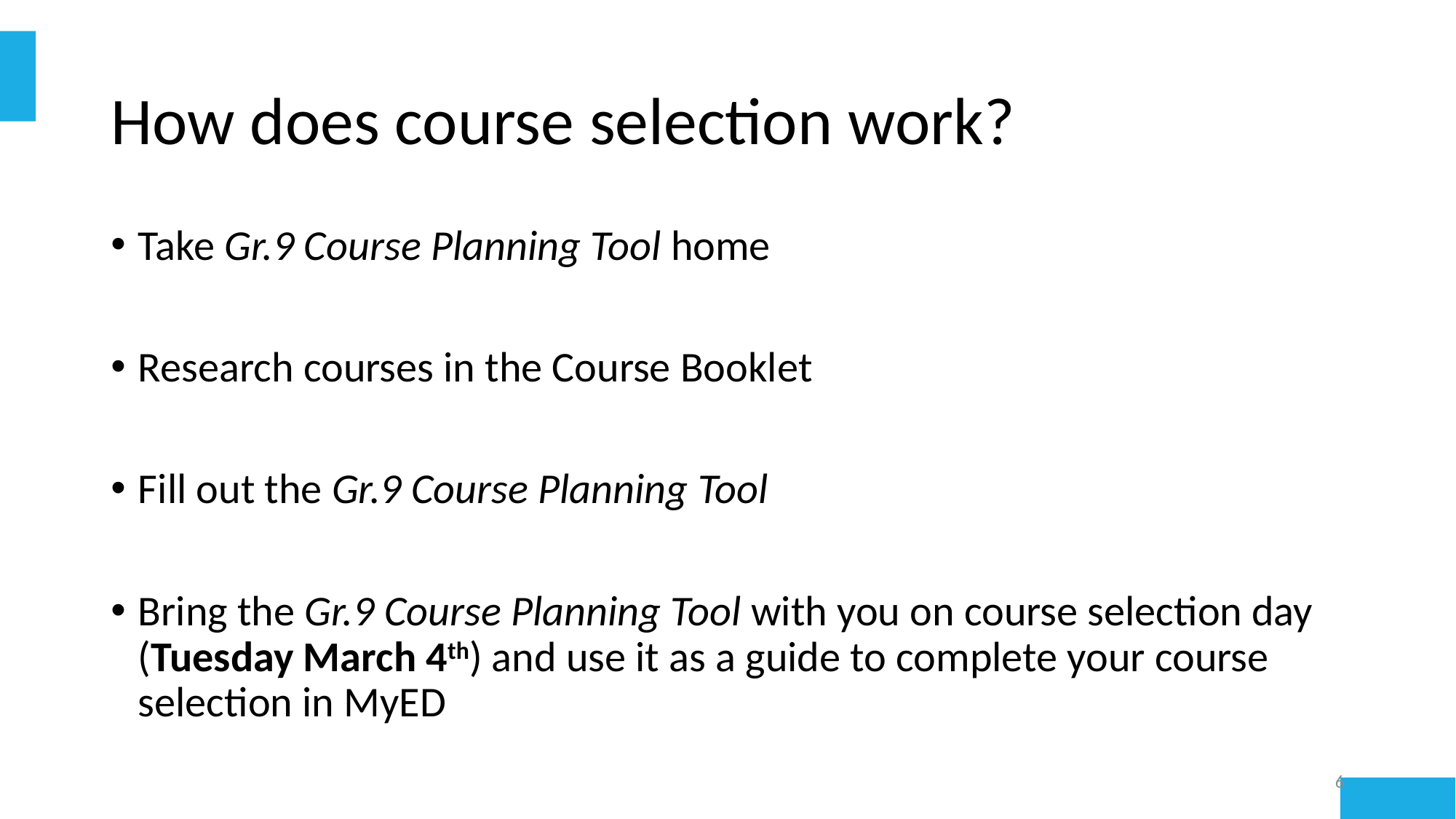

# How does course selection work?
Take Gr.9 Course Planning Tool home

Research courses in the Course Booklet

Fill out the Gr.9 Course Planning Tool

Bring the Gr.9 Course Planning Tool with you on course selection day (Tuesday March 4th) and use it as a guide to complete your course selection in MyED
6